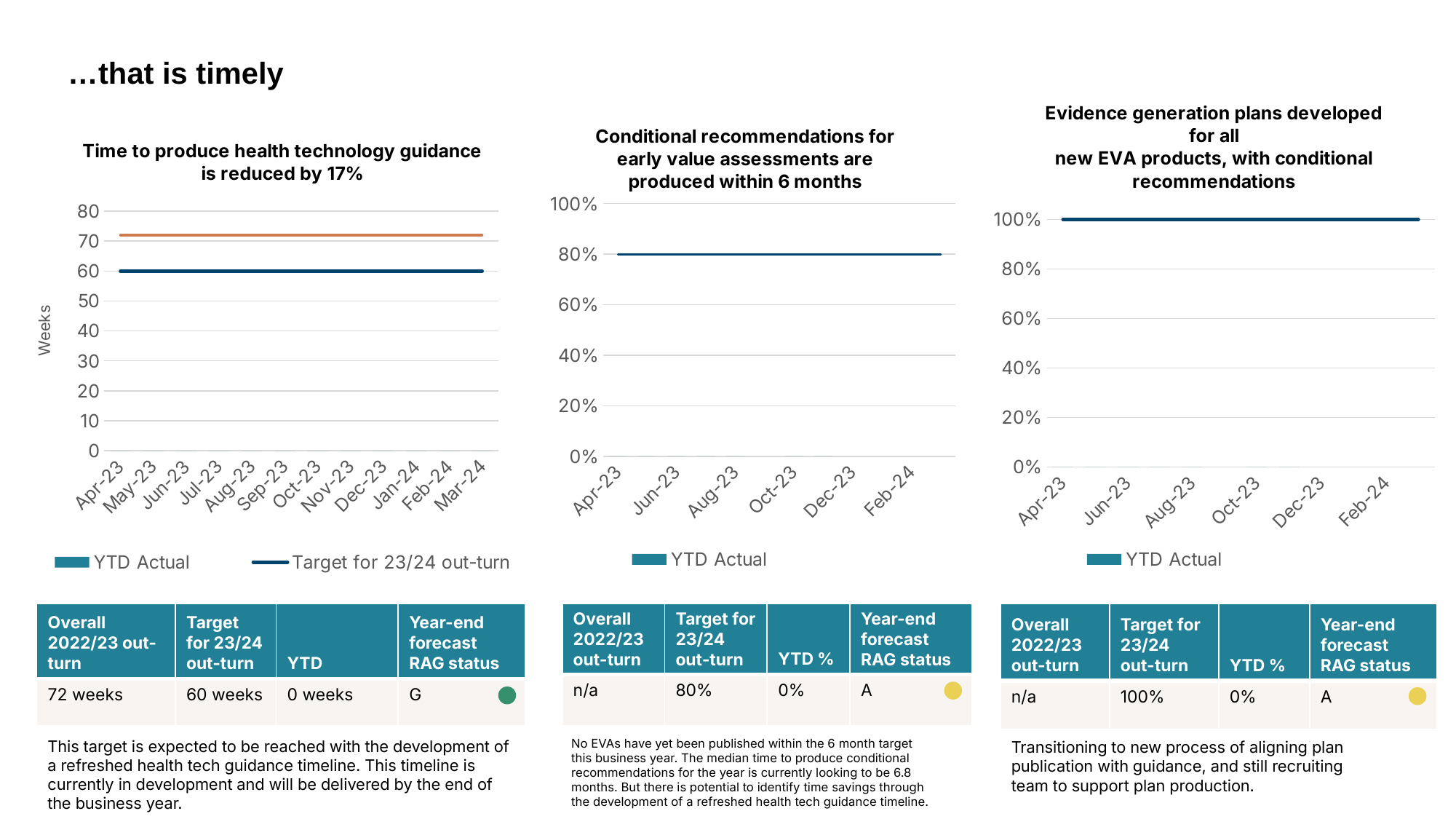

…that is timely

### Chart: Evidence generation plans developed for all new EVA products, with conditional recommendations​

| Category | YTD Actual | Target for 23/24 out-turn |
|---|---|---|
| 45017 | 0.0 | 1.0 |
| 45047 | 0.0 | 1.0 |
| 45078 | 0.0 | 1.0 |
| 45108 | 0.0 | 1.0 |
| 45139 | 0.0 | 1.0 |
| 45170 | None | 1.0 |
| 45200 | 0.0 | 1.0 |
| 45231 | 0.0 | 1.0 |
| 45261 | None | 1.0 |
| 45292 | None | 1.0 |
| 45323 | None | 1.0 |
| 45352 | None | 1.0 |

### Chart: Time to produce health technology guidance is reduced by 17%

| Category | YTD Actual | Target for 23/24 out-turn | 22/23 out-turn |
|---|---|---|---|
| 45017 | 0.0 | 60.0 | 72.0 |
| 45047 | 0.0 | 60.0 | 72.0 |
| 45078 | 0.0 | 60.0 | 72.0 |
| 45108 | 0.0 | 60.0 | 72.0 |
| 45139 | 0.0 | 60.0 | 72.0 |
| 45170 | 0.0 | 60.0 | 72.0 |
| 45200 | 0.0 | 60.0 | 72.0 |
| 45231 | 0.0 | 60.0 | 72.0 |
| 45261 | 0.0 | 60.0 | 72.0 |
| 45292 | 0.0 | 60.0 | 72.0 |
| 45323 | 0.0 | 60.0 | 72.0 |
| 45352 | 0.0 | 60.0 | 72.0 |

### Chart: Conditional recommendations for early value assessments are produced within 6 months

| Category | YTD Actual | Target for 23/24 out-turn |
|---|---|---|
| 45017 | 0.0 | 0.8 |
| 45047 | 0.0 | 0.8 |
| 45078 | 0.0 | 0.8 |
| 45108 | 0.0 | 0.8 |
| 45139 | 0.0 | 0.8 |
| 45170 | None | 0.8 |
| 45200 | 0.0 | 0.8 |
| 45231 | 0.0 | 0.8 |
| 45261 | None | 0.8 |
| 45292 | None | 0.8 |
| 45323 | None | 0.8 |
| 45352 | None | 0.8 |
| Overall 2022/23 out-turn | Target for 23/24 out-turn | YTD % | Year-end forecast RAG status |
| --- | --- | --- | --- |
| n/a | 80% | 0% | A |
| Overall 2022/23 out-turn | Target for 23/24 out-turn | YTD % | Year-end forecast RAG status |
| --- | --- | --- | --- |
| n/a | 100% | 0% | A |
| Overall 2022/23 out-turn | Target for 23/24 out-turn | YTD | Year-end forecast RAG status |
| --- | --- | --- | --- |
| 72 weeks | 60 weeks | 0 weeks | G |

This target is expected to be reached with the development of a refreshed health tech guidance timeline. This timeline is currently in development and will be delivered by the end of the business year.
No EVAs have yet been published within the 6 month target this business year. The median time to produce conditional recommendations for the year is currently looking to be 6.8 months. But there is potential to identify time savings through the development of a refreshed health tech guidance timeline.
Transitioning to new process of aligning plan publication with guidance, and still recruiting team to support plan production.